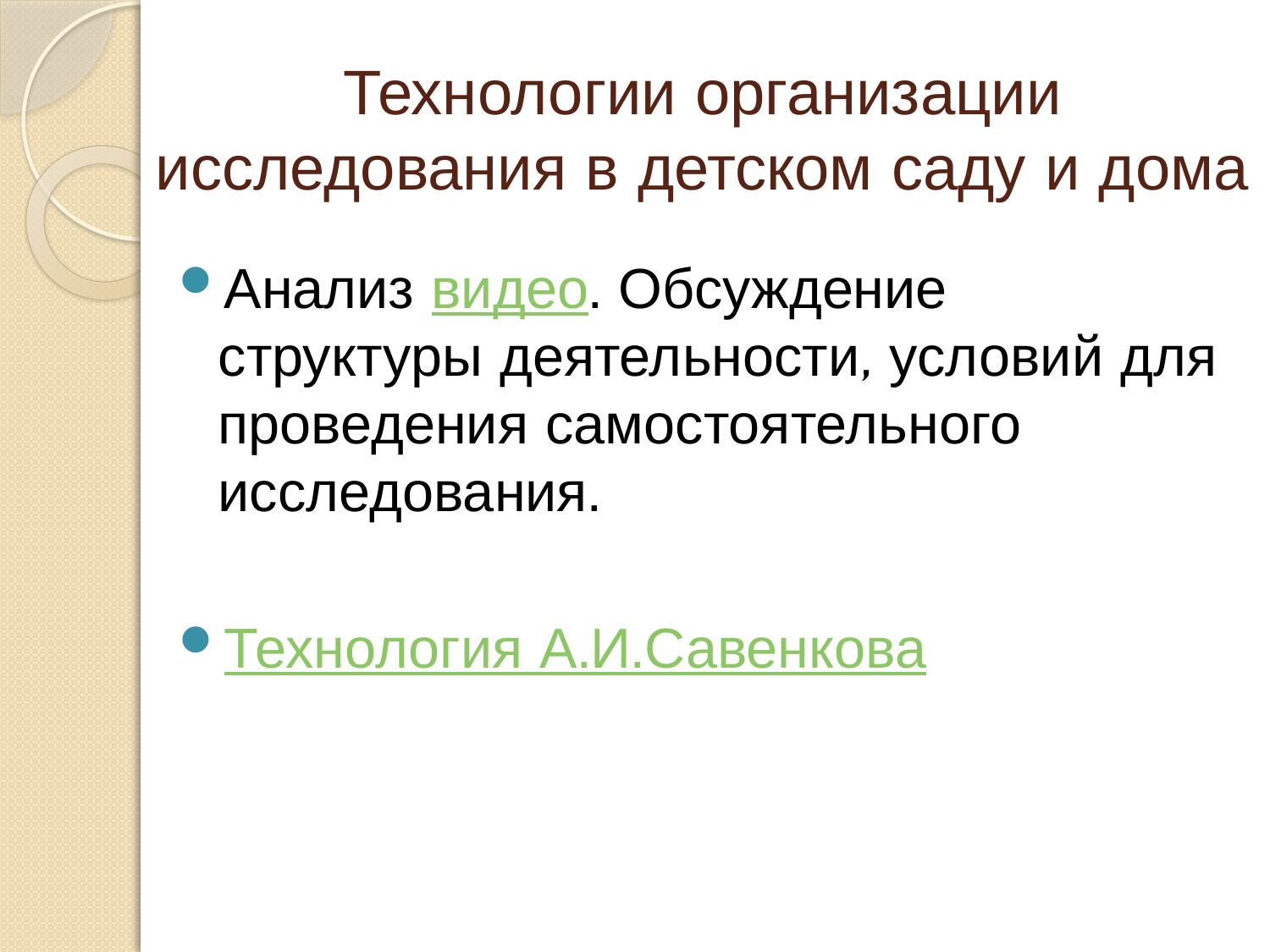

# Технологии организации исследования в детском саду и дома
Анализ видео. Обсуждение структуры деятельности, условий для проведения самостоятельного исследования.

Технология А.И.Савенкова